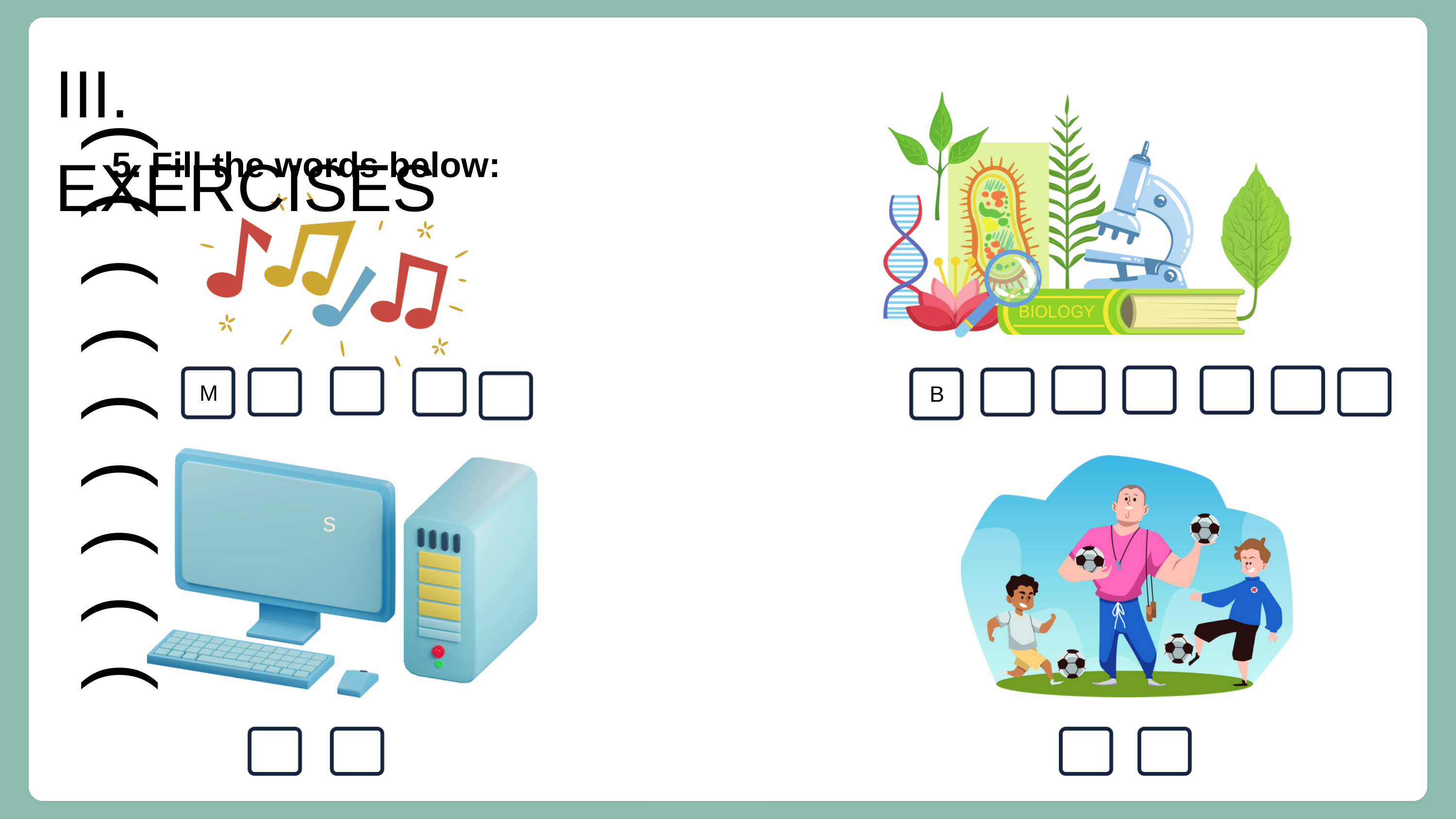

III. EXERCISES
5. Fill the words below:
s
)))))))))
M
B

s